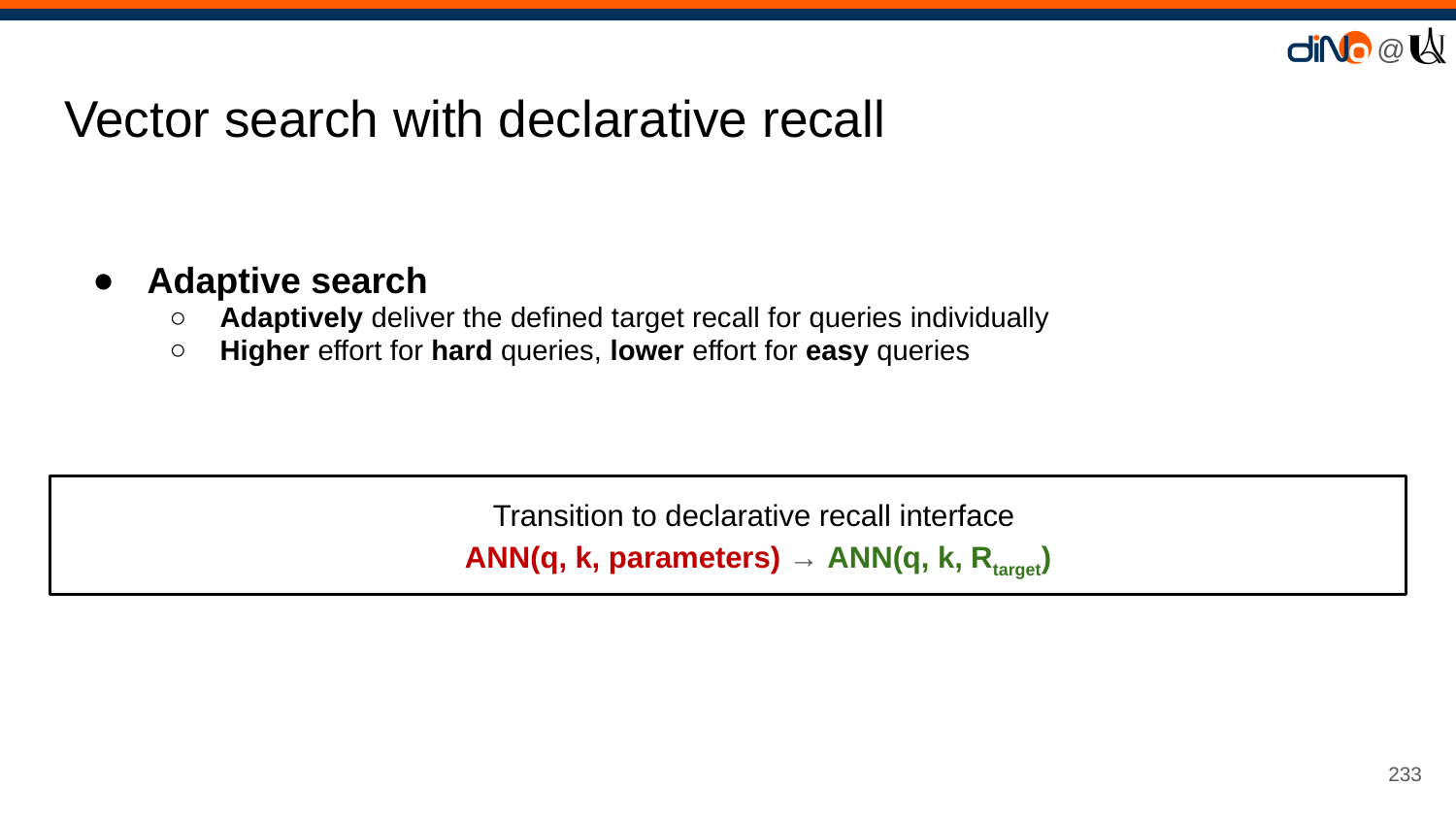

# Vector search with declarative recall
Adaptive search
Adaptively deliver the defined target recall for queries individually
Higher effort for hard queries, lower effort for easy queries

Transition to declarative recall interface
ANN(q, k, parameters) → ANN(q, k, Rtarget)
233